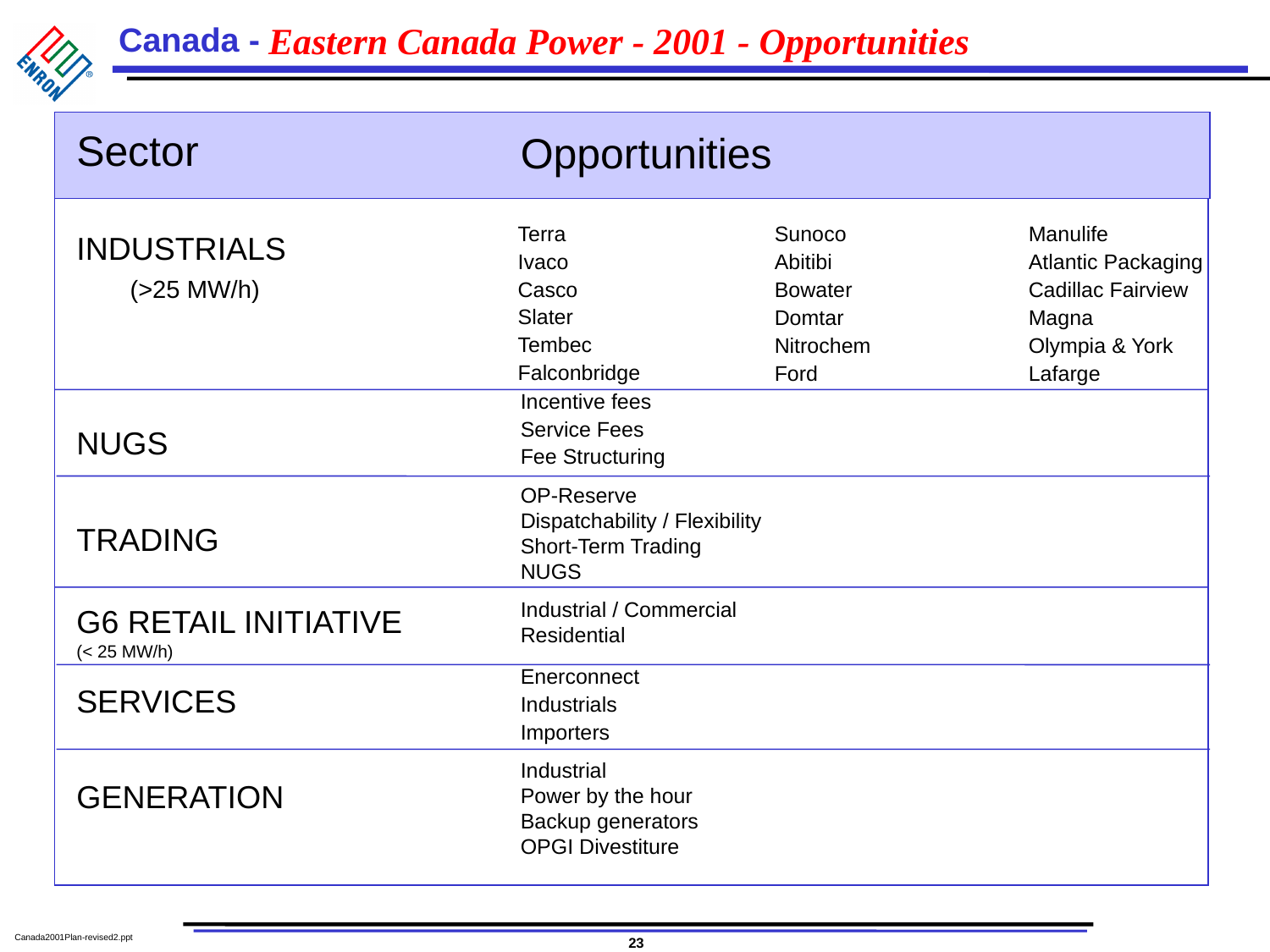

# Eastern Canada Power - 2001 - Opportunities

Sector

INDUSTRIALS
      (>25 MW/h)

NUGS

TRADING
G6 RETAIL INITIATIVE
(< 25 MW/h)
SERVICES
GENERATION

Opportunities
		Sunoco		Manulife
		Abitibi		Atlantic Packaging
		Bowater		Cadillac Fairview
		Domtar		Magna
		Nitrochem 		Olympia & York
		Ford		Lafarge
Incentive fees
Service Fees
Fee Structuring
OP-Reserve
Dispatchability / Flexibility
Short-Term Trading
NUGS
Industrial / Commercial
Residential
Enerconnect
Industrials
Importers
Industrial
Power by the hour
Backup generators
OPGI Divestiture

Terra
Ivaco
Casco
Slater
Tembec
Falconbridge